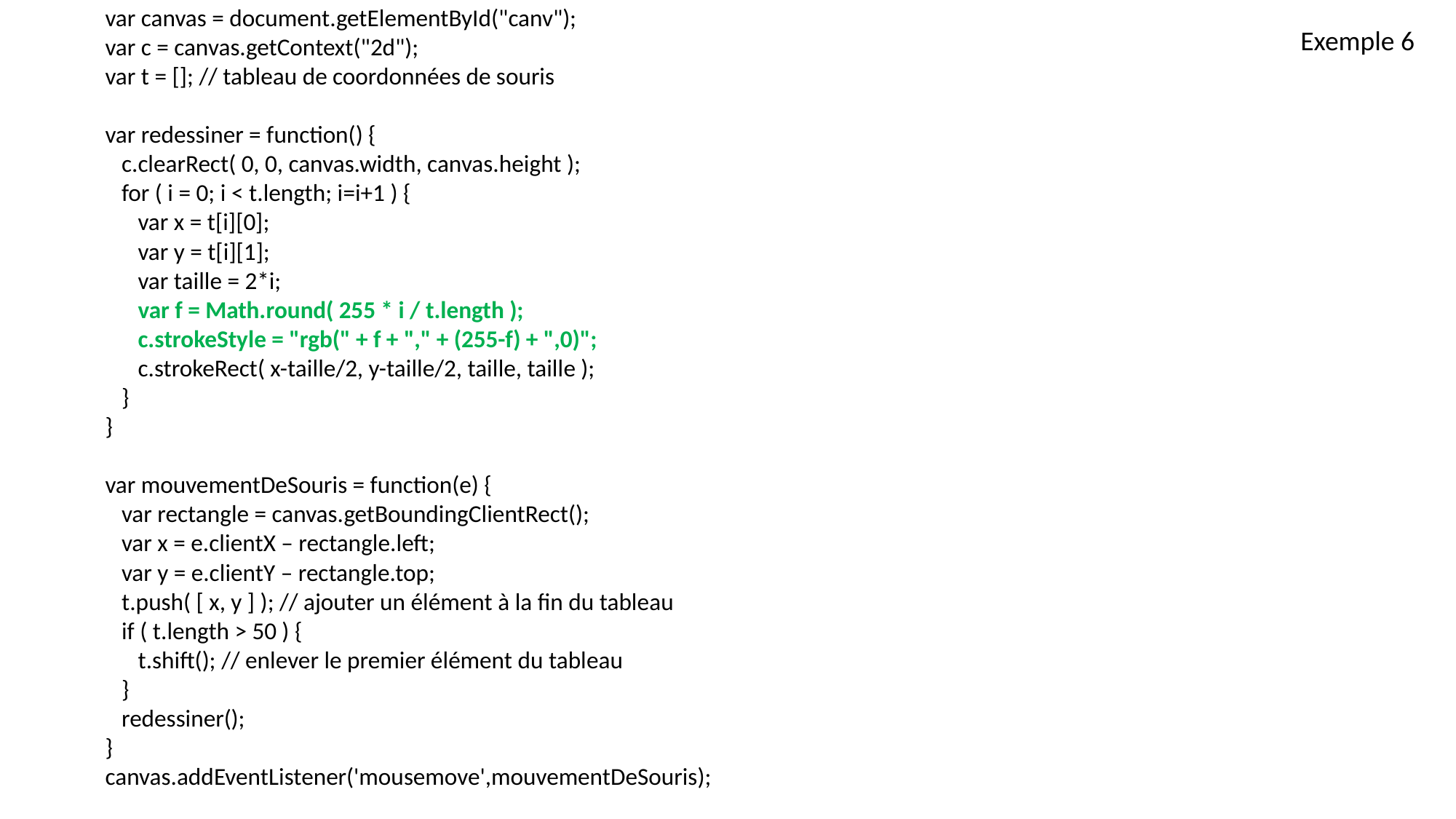

var canvas = document.getElementById("canv");
var c = canvas.getContext("2d");
var t = []; // tableau de coordonnées de souris

var redessiner = function() {
   c.clearRect( 0, 0, canvas.width, canvas.height );
   for ( i = 0; i < t.length; i=i+1 ) {
      var x = t[i][0];
      var y = t[i][1];
      var taille = 2*i;
      var f = Math.round( 255 * i / t.length );
      c.strokeStyle = "rgb(" + f + "," + (255-f) + ",0)";
      c.strokeRect( x-taille/2, y-taille/2, taille, taille );
   }
}

var mouvementDeSouris = function(e) {
   var rectangle = canvas.getBoundingClientRect();
   var x = e.clientX – rectangle.left;
   var y = e.clientY – rectangle.top;
   t.push( [ x, y ] ); // ajouter un élément à la fin du tableau
   if ( t.length > 50 ) {
      t.shift(); // enlever le premier élément du tableau
   }
   redessiner();
}
canvas.addEventListener('mousemove',mouvementDeSouris);
Exemple 6